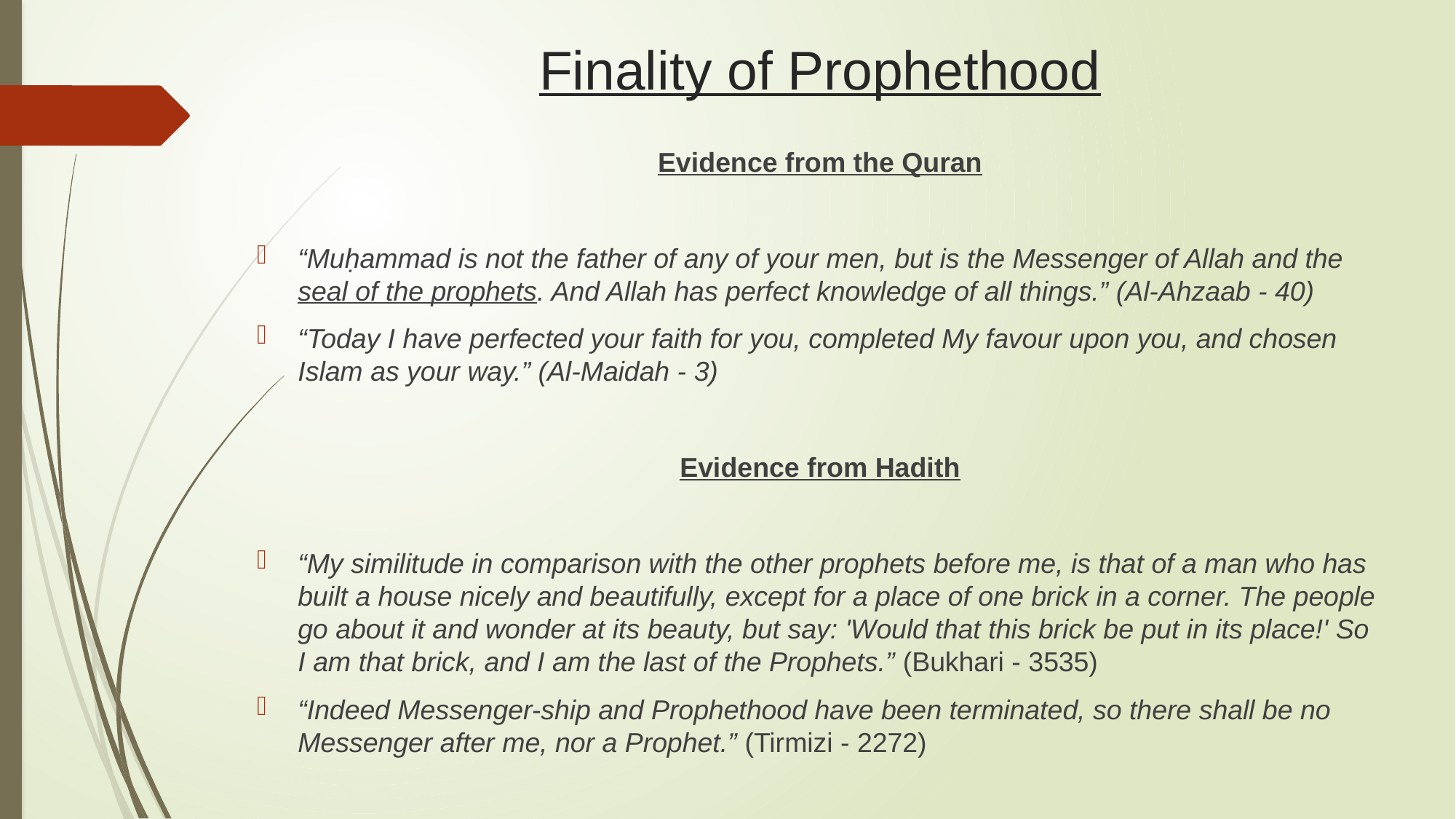

# Finality of Prophethood
Evidence from the Quran

“Muḥammad is not the father of any of your men, but is the Messenger of Allah and the seal of the prophets. And Allah has perfect knowledge of all things.” (Al-Ahzaab - 40)
“Today I have perfected your faith for you, completed My favour upon you, and chosen Islam as your way.” (Al-Maidah - 3)

Evidence from Hadith

“My similitude in comparison with the other prophets before me, is that of a man who has built a house nicely and beautifully, except for a place of one brick in a corner. The people go about it and wonder at its beauty, but say: 'Would that this brick be put in its place!' So I am that brick, and I am the last of the Prophets.” (Bukhari - 3535)
“Indeed Messenger-ship and Prophethood have been terminated, so there shall be no Messenger after me, nor a Prophet.” (Tirmizi - 2272)